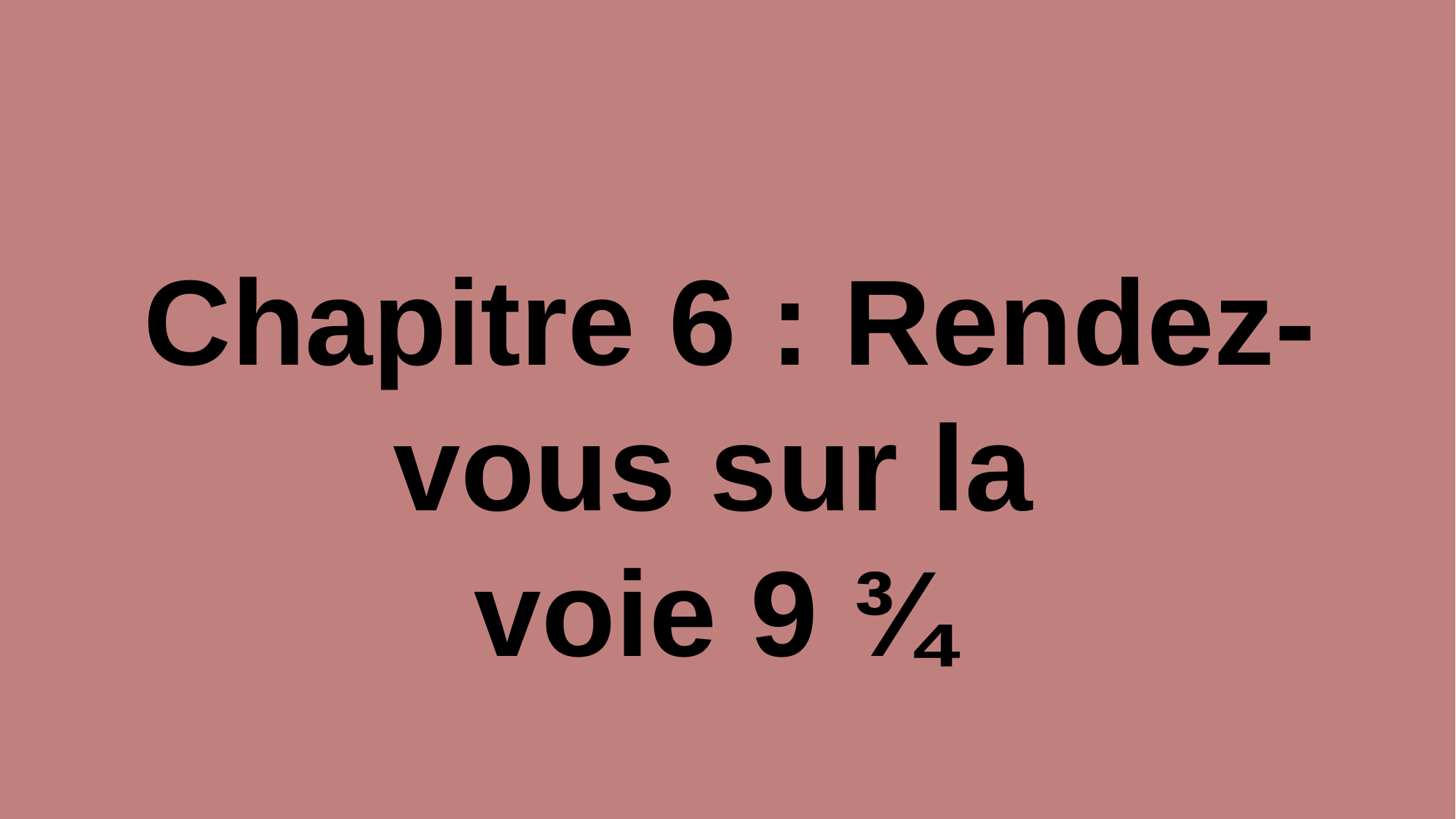

Chapitre 6 : Rendez-vous sur la
voie 9 ¾